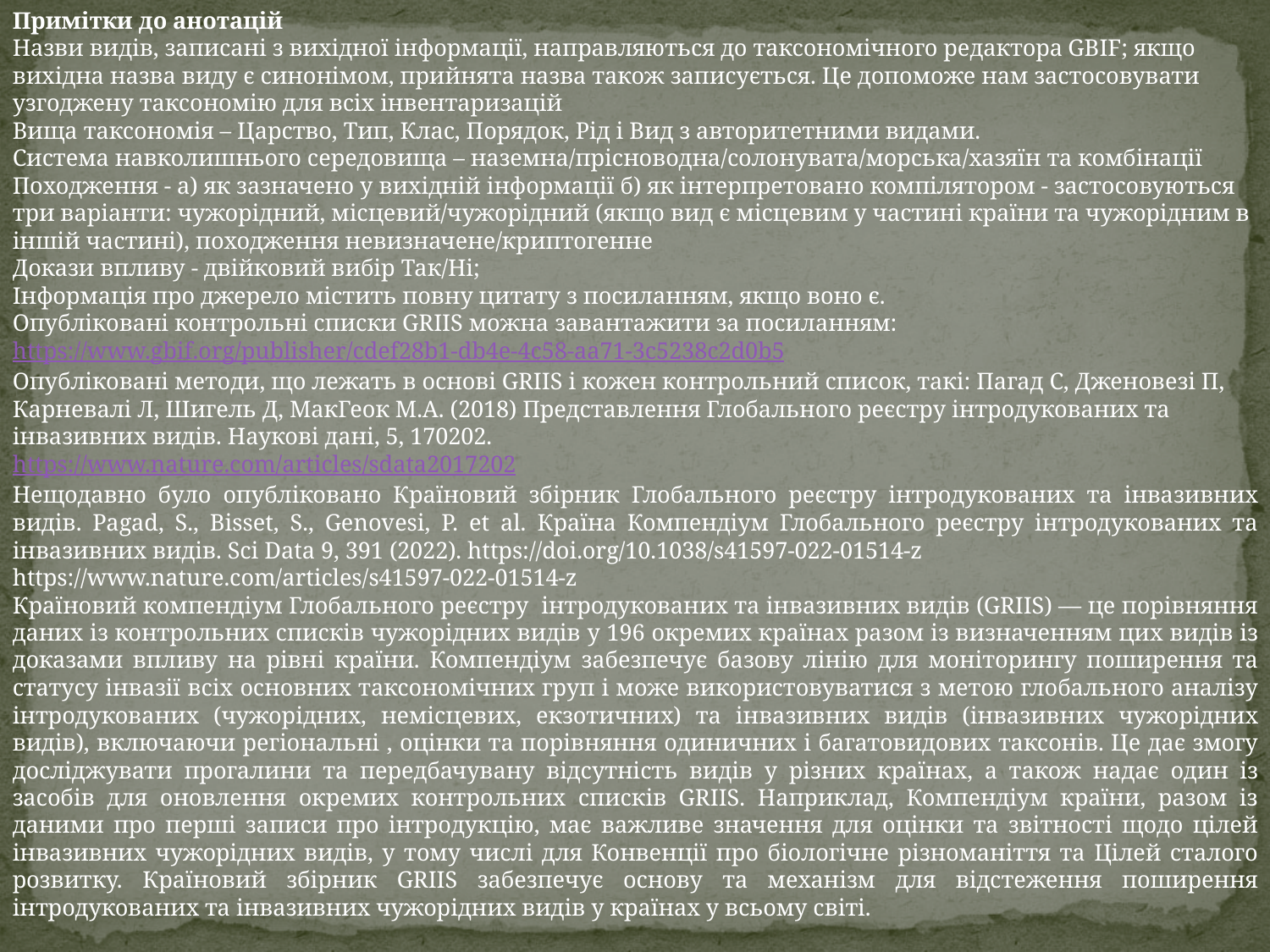

Примітки до анотацій
Назви видів, записані з вихідної інформації, направляються до таксономічного редактора GBIF; якщо вихідна назва виду є синонімом, прийнята назва також записується. Це допоможе нам застосовувати узгоджену таксономію для всіх інвентаризацій
Вища таксономія – Царство, Тип, Клас, Порядок, Рід і Вид з авторитетними видами.
Система навколишнього середовища – наземна/прісноводна/солонувата/морська/хазяїн та комбінації
Походження - а) як зазначено у вихідній інформації б) як інтерпретовано компілятором - застосовуються три варіанти: чужорідний, місцевий/чужорідний (якщо вид є місцевим у частині країни та чужорідним в іншій частині), походження невизначене/криптогенне
Докази впливу - двійковий вибір Так/Ні;
Інформація про джерело містить повну цитату з посиланням, якщо воно є.
Опубліковані контрольні списки GRIIS можна завантажити за посиланням: https://www.gbif.org/publisher/cdef28b1-db4e-4c58-aa71-3c5238c2d0b5
Опубліковані методи, що лежать в основі GRIIS і кожен контрольний список, такі: Пагад С, Дженовезі П, Карневалі Л, Шигель Д, МакГеок М.А. (2018) Представлення Глобального реєстру інтродукованих та інвазивних видів. Наукові дані, 5, 170202.
https://www.nature.com/articles/sdata2017202
Нещодавно було опубліковано Країновий збірник Глобального реєстру інтродукованих та інвазивних видів. Pagad, S., Bisset, S., Genovesi, P. et al. Країна Компендіум Глобального реєстру інтродукованих та інвазивних видів. Sci Data 9, 391 (2022). https://doi.org/10.1038/s41597-022-01514-z
https://www.nature.com/articles/s41597-022-01514-z
Країновий компендіум Глобального реєстру  інтродукованих та інвазивних видів (GRIIS) — це порівняння даних із контрольних списків чужорідних видів у 196 окремих країнах разом із визначенням цих видів із доказами впливу на рівні країни. Компендіум забезпечує базову лінію для моніторингу поширення та статусу інвазії всіх основних таксономічних груп і може використовуватися з метою глобального аналізу інтродукованих (чужорідних, немісцевих, екзотичних) та інвазивних видів (інвазивних чужорідних видів), включаючи регіональні , оцінки та порівняння одиничних і багатовидових таксонів. Це дає змогу досліджувати прогалини та передбачувану відсутність видів у різних країнах, а також надає один із засобів для оновлення окремих контрольних списків GRIIS. Наприклад, Компендіум країни, разом із даними про перші записи про інтродукцію, має важливе значення для оцінки та звітності щодо цілей інвазивних чужорідних видів, у тому числі для Конвенції про біологічне різноманіття та Цілей сталого розвитку. Країновий збірник GRIIS забезпечує основу та механізм для відстеження поширення інтродукованих та інвазивних чужорідних видів у країнах у всьому світі.